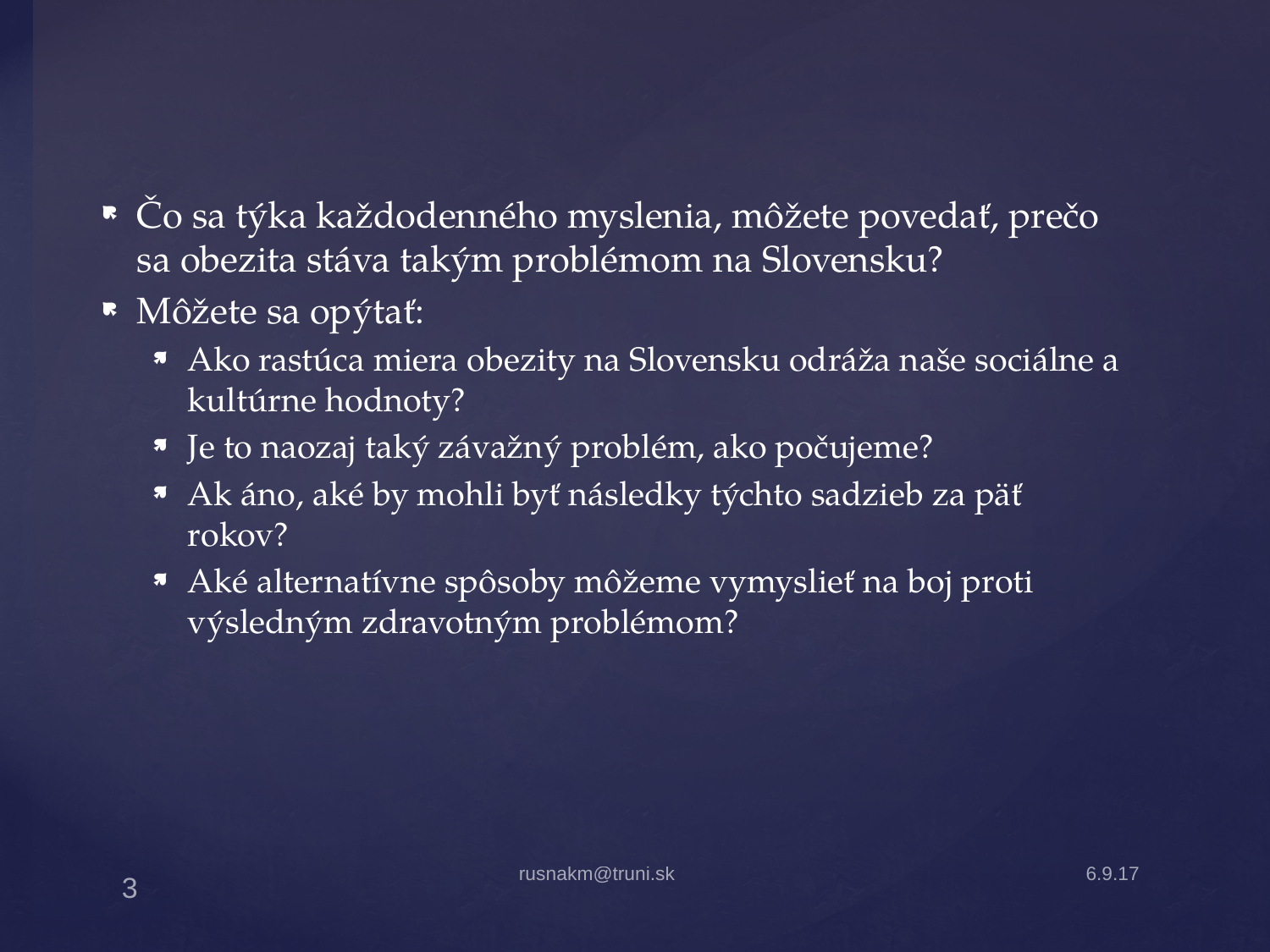

Čo sa týka každodenného myslenia, môžete povedať, prečo sa obezita stáva takým problémom na Slovensku?
Môžete sa opýtať:
Ako rastúca miera obezity na Slovensku odráža naše sociálne a kultúrne hodnoty?
Je to naozaj taký závažný problém, ako počujeme?
Ak áno, aké by mohli byť následky týchto sadzieb za päť rokov?
Aké alternatívne spôsoby môžeme vymyslieť na boj proti výsledným zdravotným problémom?
rusnakm@truni.sk
6.9.17
3